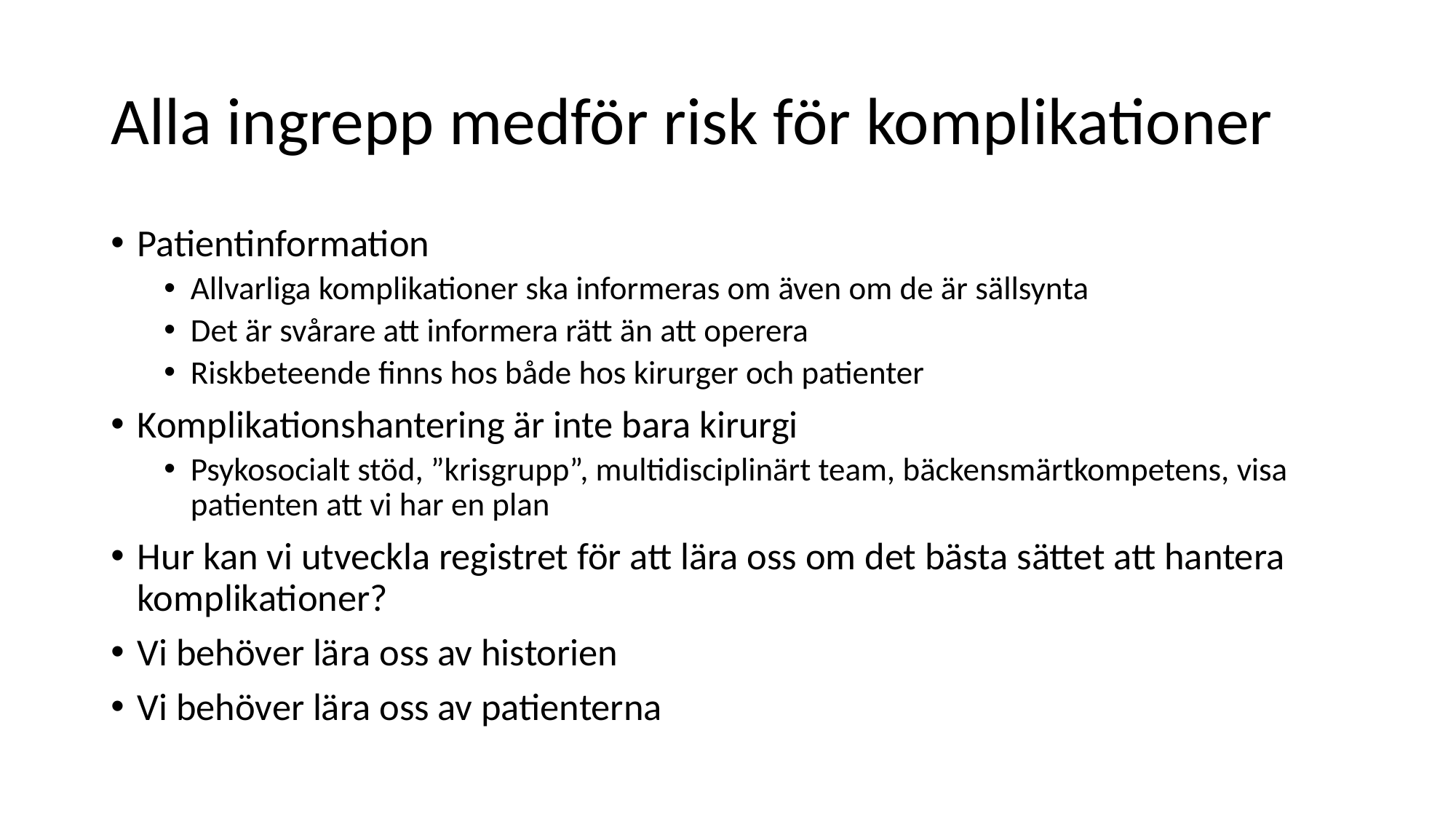

# Alla ingrepp medför risk för komplikationer
Patientinformation
Allvarliga komplikationer ska informeras om även om de är sällsynta
Det är svårare att informera rätt än att operera
Riskbeteende finns hos både hos kirurger och patienter
Komplikationshantering är inte bara kirurgi
Psykosocialt stöd, ”krisgrupp”, multidisciplinärt team, bäckensmärtkompetens, visa patienten att vi har en plan
Hur kan vi utveckla registret för att lära oss om det bästa sättet att hantera komplikationer?
Vi behöver lära oss av historien
Vi behöver lära oss av patienterna